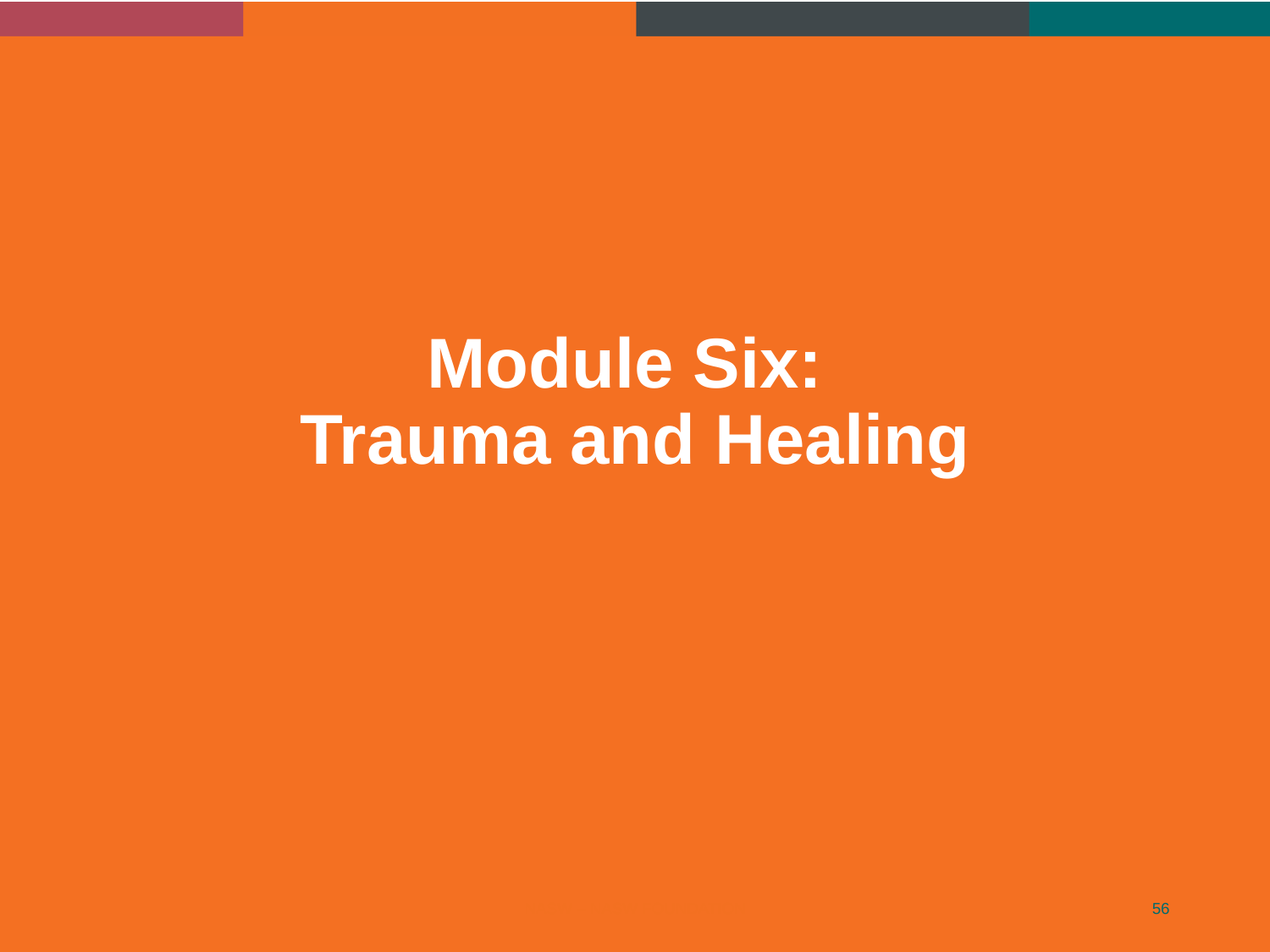

# Module Six: Trauma and Healing
NASW – NASW FOUNDATION
56